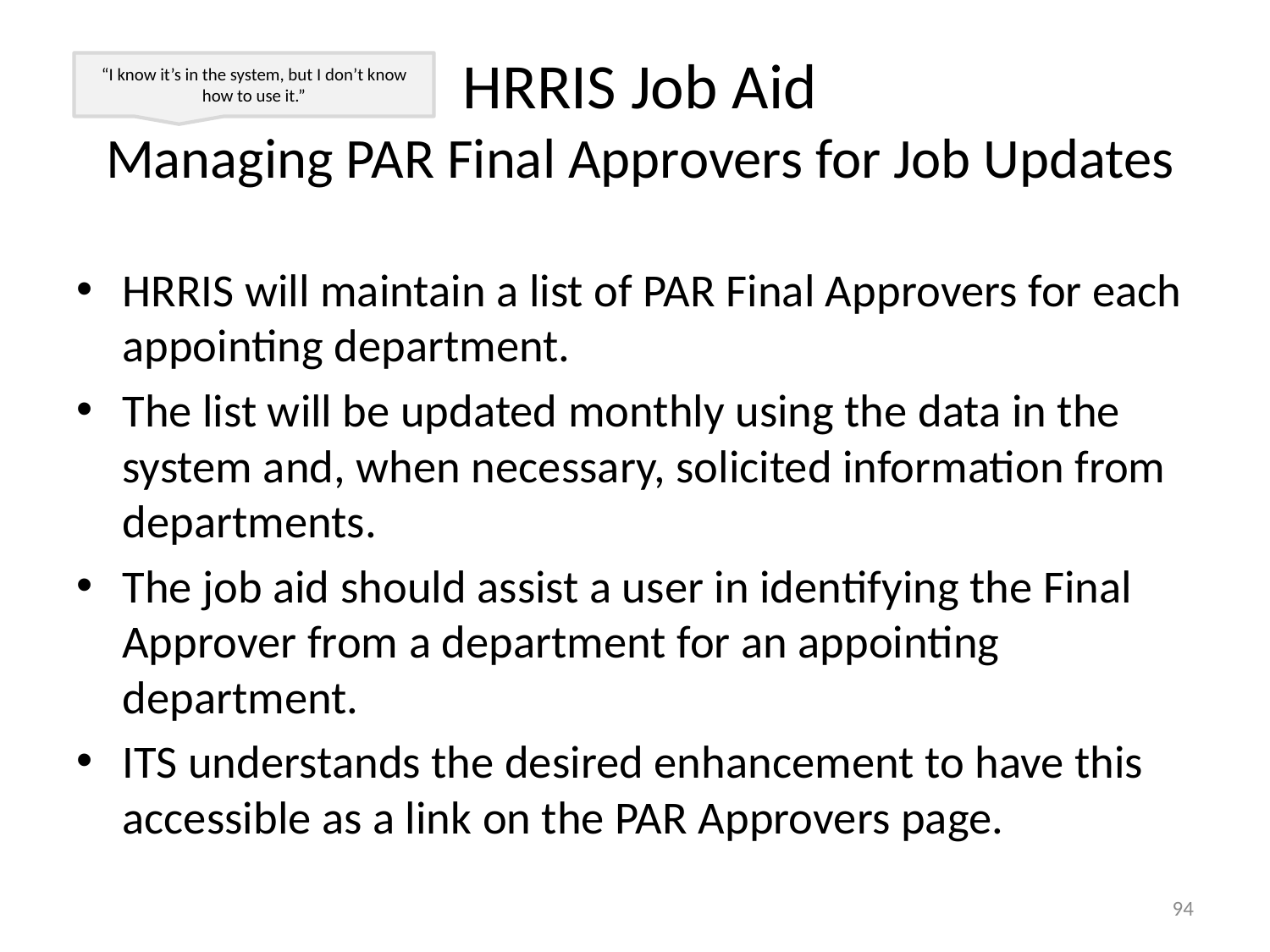

# HRRIS Job Aid Managing PAR Final Approvers for Job Updates
“I know it’s in the system, but I don’t know how to use it.”
HRRIS will maintain a list of PAR Final Approvers for each appointing department.
The list will be updated monthly using the data in the system and, when necessary, solicited information from departments.
The job aid should assist a user in identifying the Final Approver from a department for an appointing department.
ITS understands the desired enhancement to have this accessible as a link on the PAR Approvers page.

94